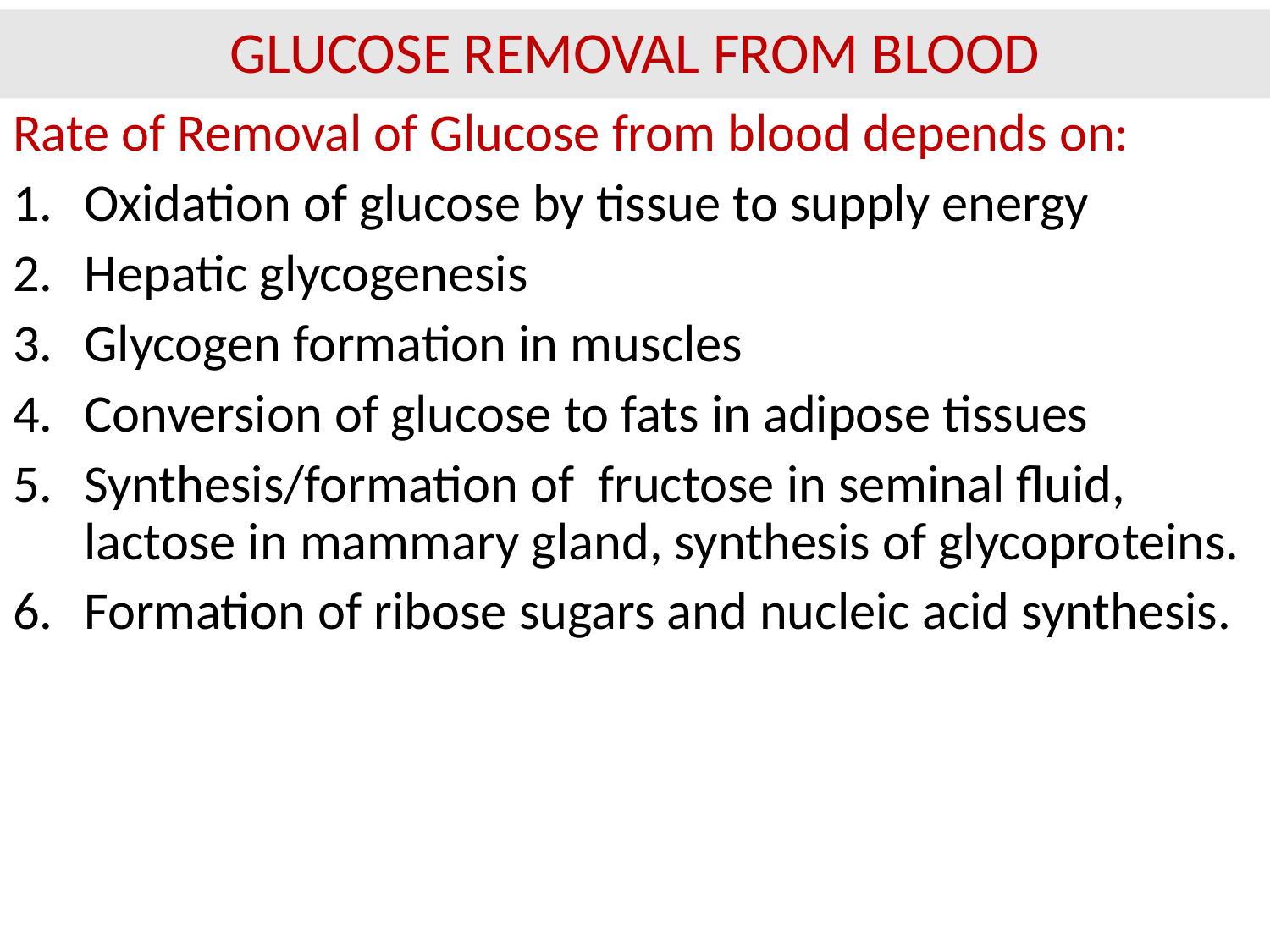

# GLUCOSE REMOVAL FROM BLOOD
Rate of Removal of Glucose from blood depends on:
Oxidation of glucose by tissue to supply energy
Hepatic glycogenesis
Glycogen formation in muscles
Conversion of glucose to fats in adipose tissues
Synthesis/formation of  fructose in seminal fluid, lactose in mammary gland, synthesis of glycoproteins.
Formation of ribose sugars and nucleic acid synthesis.